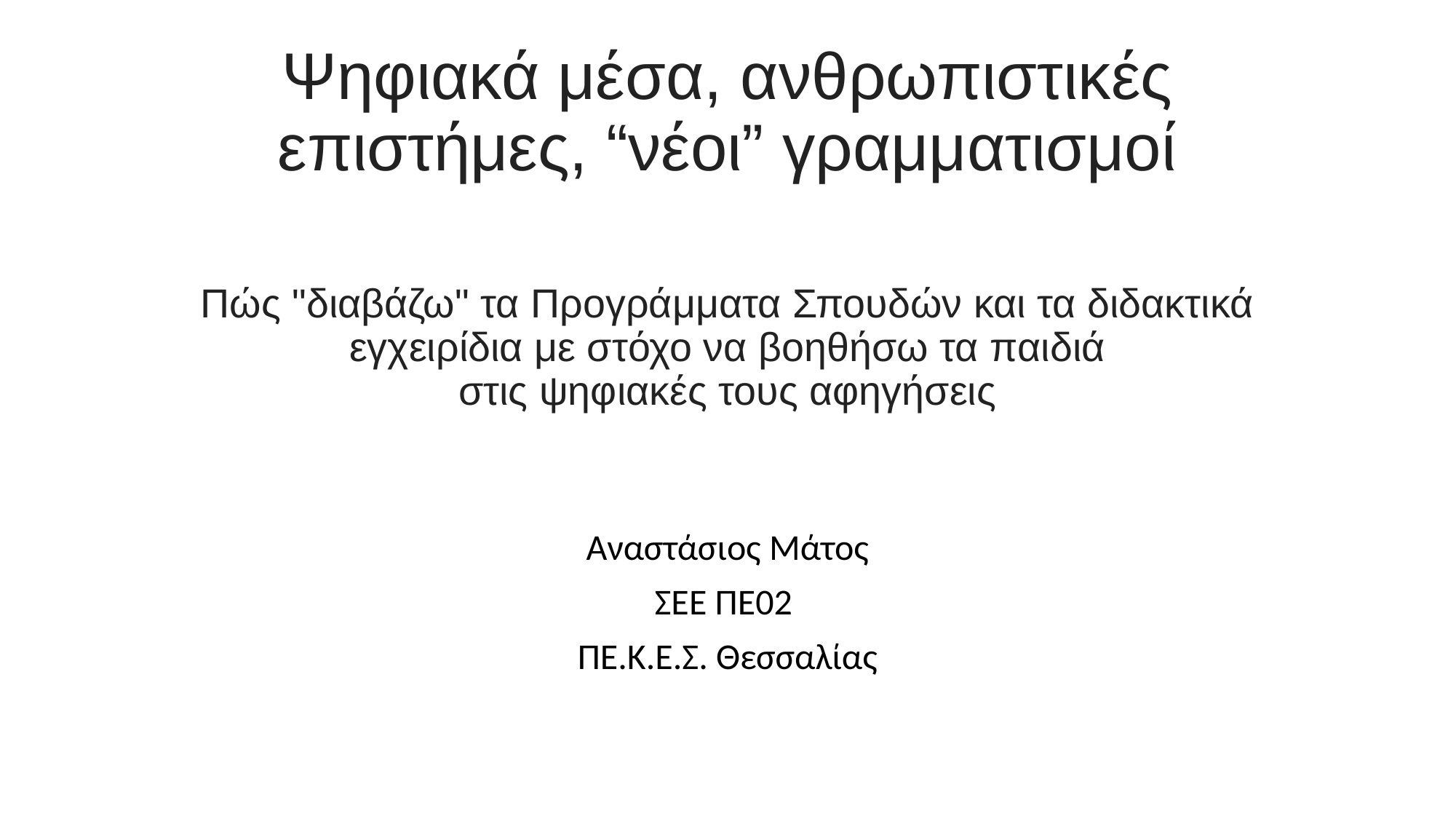

# Ψηφιακά μέσα, ανθρωπιστικές επιστήμες, “νέοι” γραμματισμοί Πώς "διαβάζω" τα Προγράμματα Σπουδών και τα διδακτικά εγχειρίδια με στόχο να βοηθήσω τα παιδιά στις ψηφιακές τους αφηγήσεις
Αναστάσιος Μάτος
ΣΕΕ ΠΕ02
ΠΕ.Κ.Ε.Σ. Θεσσαλίας